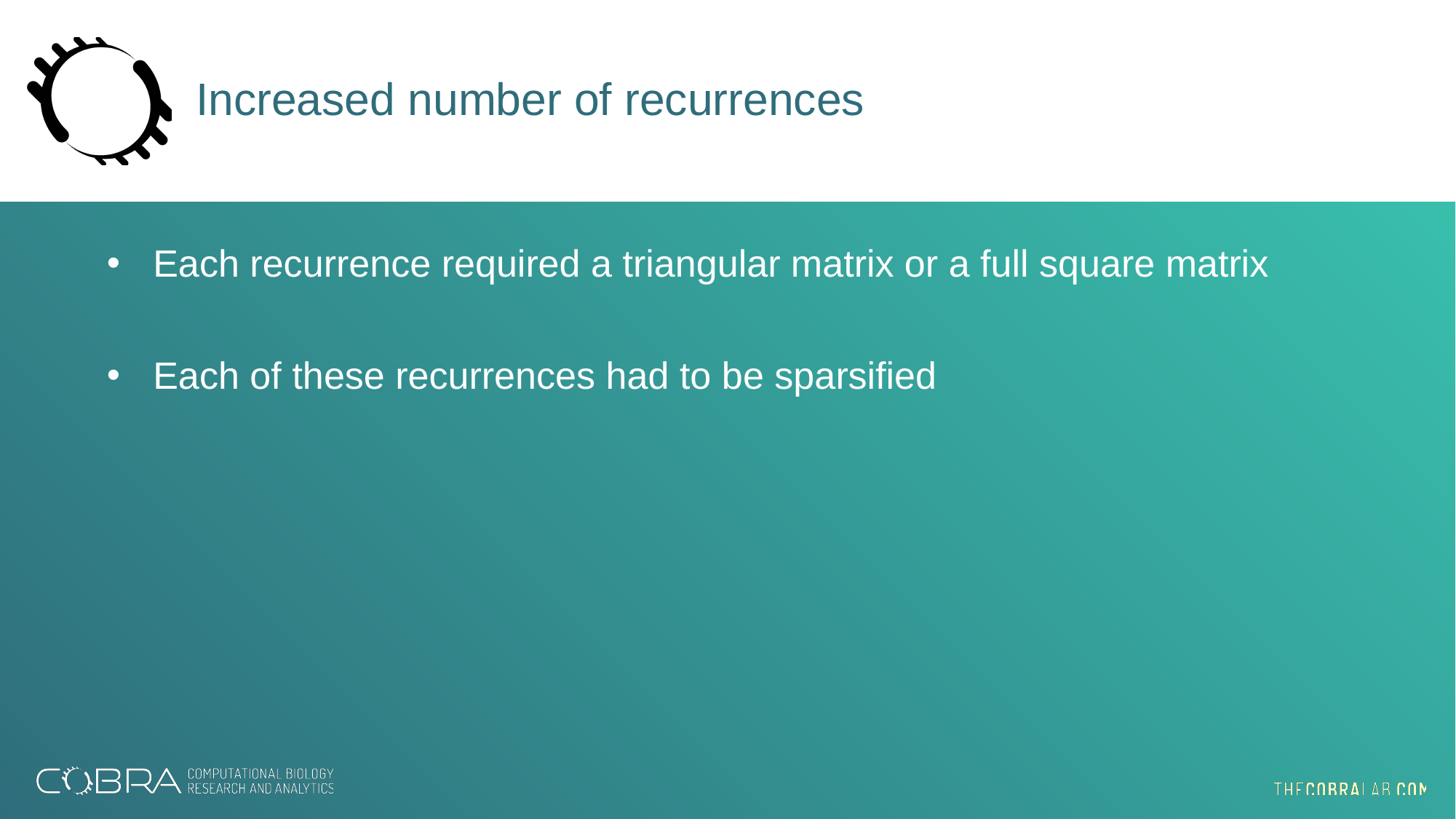

# Increased number of recurrences
Each recurrence required a triangular matrix or a full square matrix

Each of these recurrences had to be sparsified